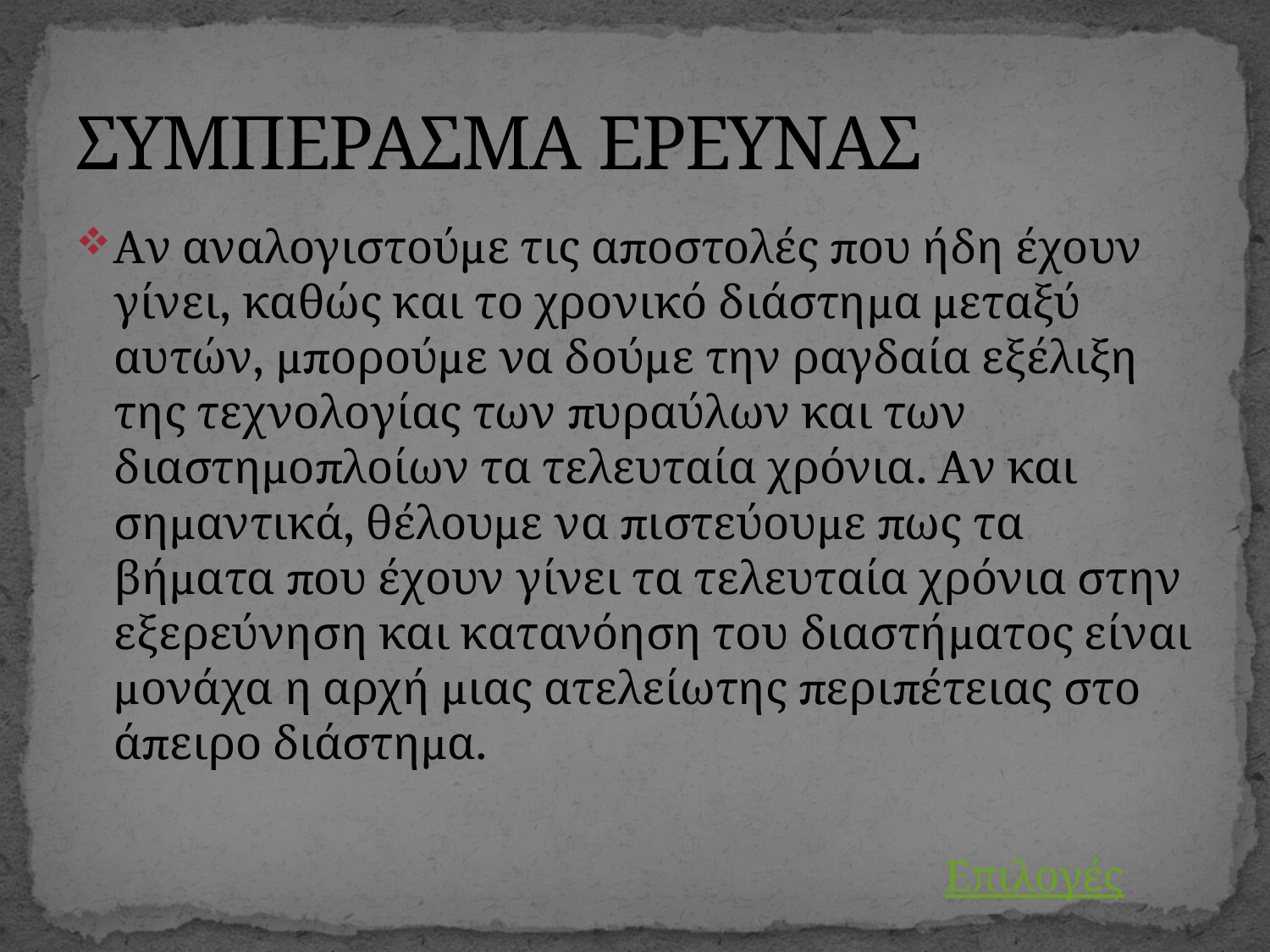

# ΣΥΜΠΕΡΑΣΜΑ ΕΡΕΥΝΑΣ
Αν αναλογιστούμε τις αποστολές που ήδη έχουν γίνει, καθώς και το χρονικό διάστημα μεταξύ αυτών, μπορούμε να δούμε την ραγδαία εξέλιξη της τεχνολογίας των πυραύλων και των διαστημοπλοίων τα τελευταία χρόνια. Αν και σημαντικά, θέλουμε να πιστεύουμε πως τα βήματα που έχουν γίνει τα τελευταία χρόνια στην εξερεύνηση και κατανόηση του διαστήματος είναι μονάχα η αρχή μιας ατελείωτης περιπέτειας στο άπειρο διάστημα.

Επιλογές